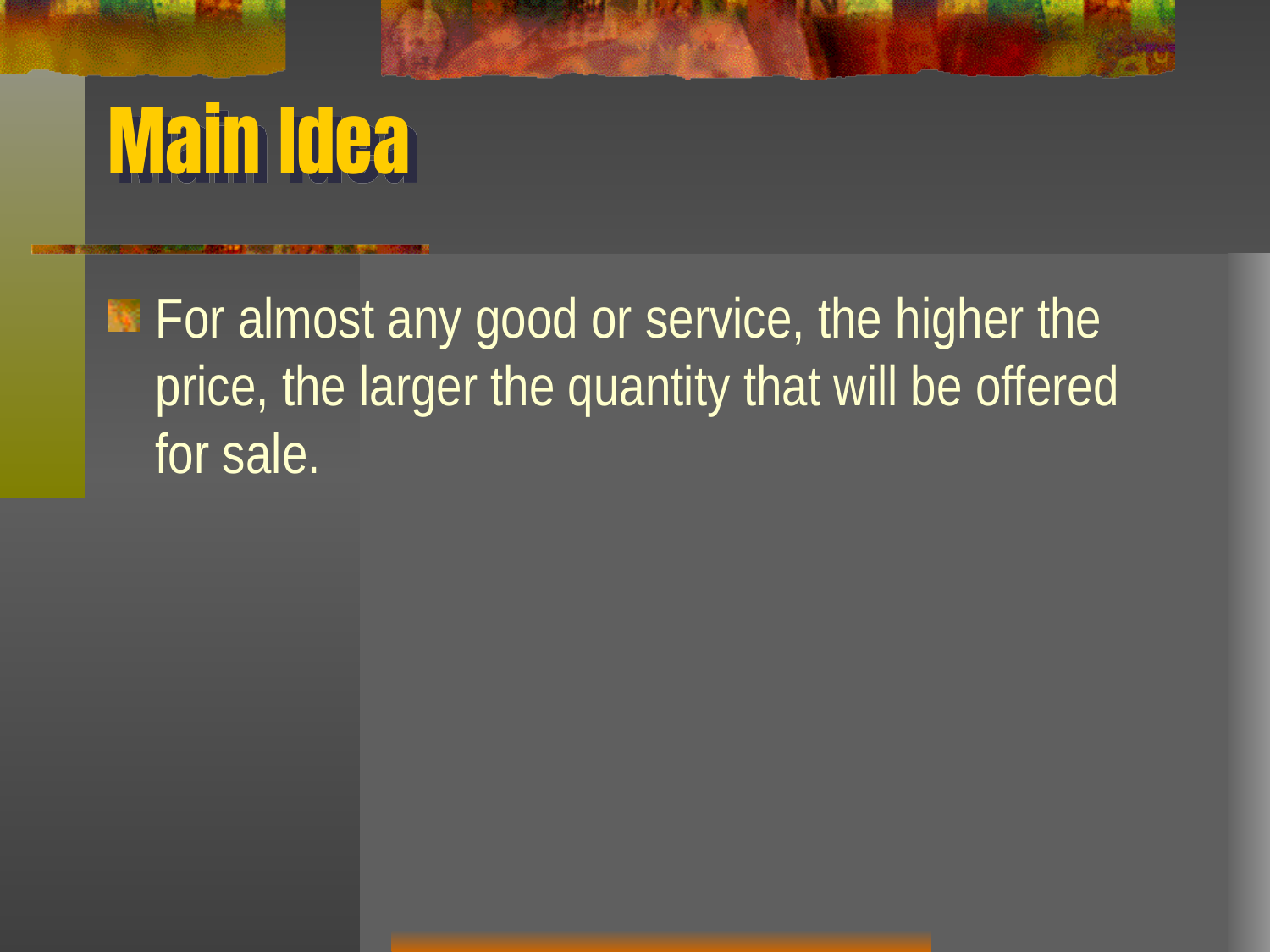

# Main Idea
For almost any good or service, the higher the price, the larger the quantity that will be offered for sale.